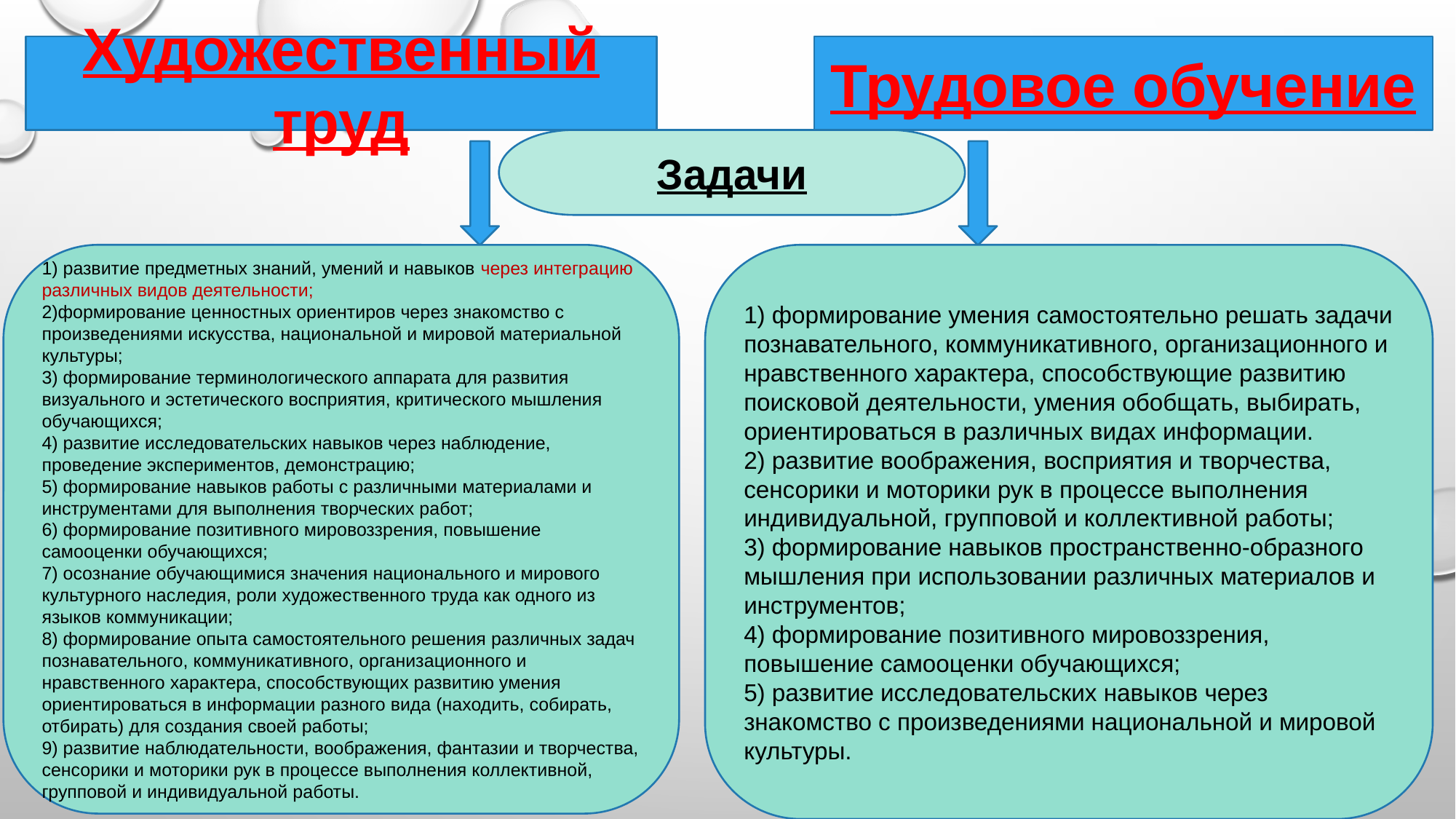

Художественный труд
Трудовое обучение
Задачи

1) формирование умения самостоятельно решать задачи познавательного, коммуникативного, организационного и нравственного характера, способствующие развитию поисковой деятельности, умения обобщать, выбирать, ориентироваться в различных видах информации.
2) развитие воображения, восприятия и творчества, сенсорики и моторики рук в процессе выполнения индивидуальной, групповой и коллективной работы;
3) формирование навыков пространственно-образного мышления при использовании различных материалов и инструментов;
4) формирование позитивного мировоззрения, повышение самооценки обучающихся;
5) развитие исследовательских навыков через знакомство с произведениями национальной и мировой культуры.
1) развитие предметных знаний, умений и навыков через интеграцию различных видов деятельности;
2)формирование ценностных ориентиров через знакомство с произведениями искусства, национальной и мировой материальной культуры;
3) формирование терминологического аппарата для развития визуального и эстетического восприятия, критического мышления обучающихся;
4) развитие исследовательских навыков через наблюдение, проведение экспериментов, демонстрацию;
5) формирование навыков работы с различными материалами и инструментами для выполнения творческих работ;
6) формирование позитивного мировоззрения, повышение самооценки обучающихся;
7) осознание обучающимися значения национального и мирового культурного наследия, роли художественного труда как одного из языков коммуникации;
8) формирование опыта самостоятельного решения различных задач познавательного, коммуникативного, организационного и нравственного характера, способствующих развитию умения ориентироваться в информации разного вида (находить, собирать, отбирать) для создания своей работы;
9) развитие наблюдательности, воображения, фантазии и творчества, сенсорики и моторики рук в процессе выполнения коллективной, групповой и индивидуальной работы.